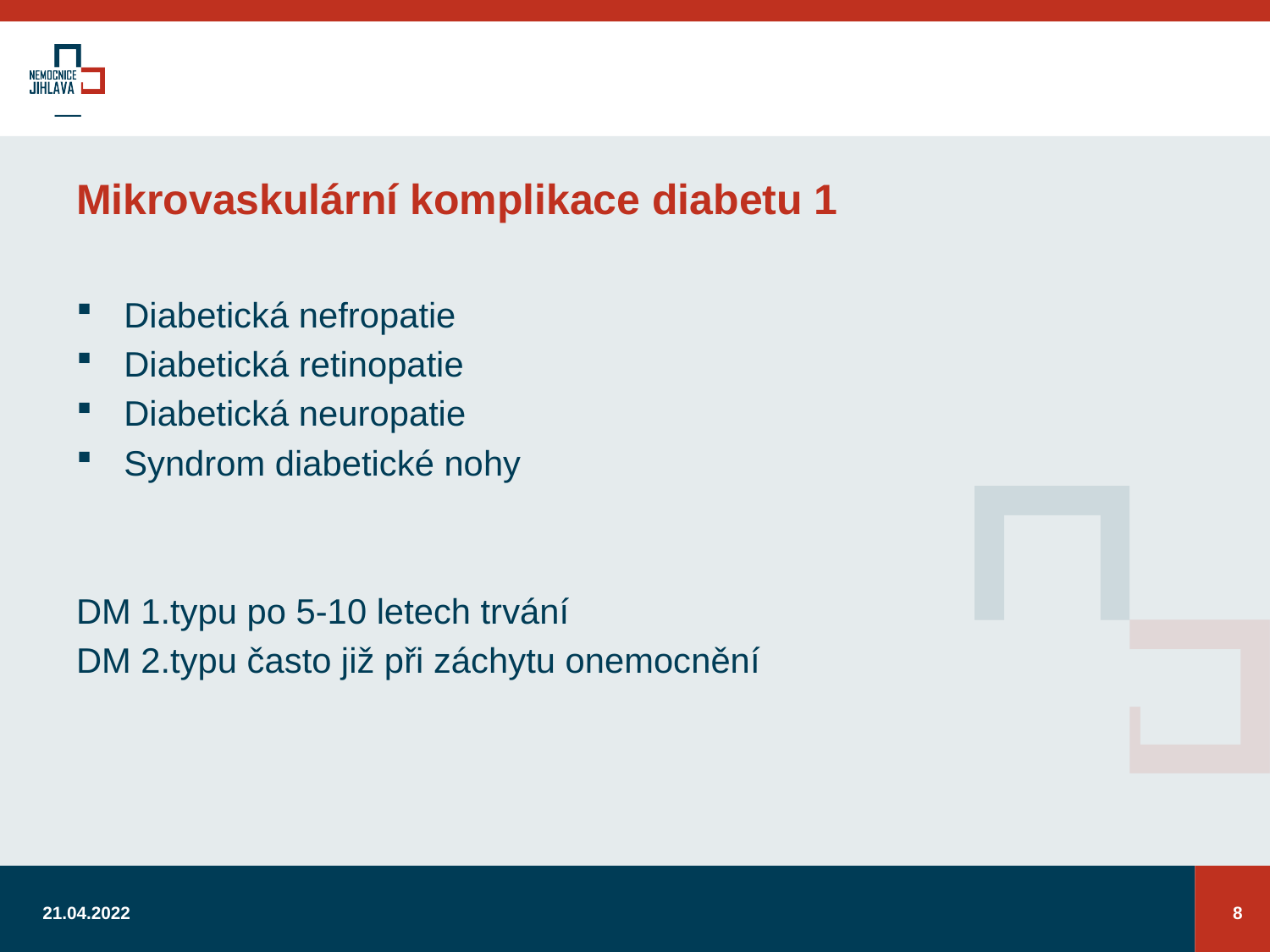

# Mikrovaskulární komplikace diabetu 1
Diabetická nefropatie
Diabetická retinopatie
Diabetická neuropatie
Syndrom diabetické nohy

DM 1.typu po 5-10 letech trvání
DM 2.typu často již při záchytu onemocnění